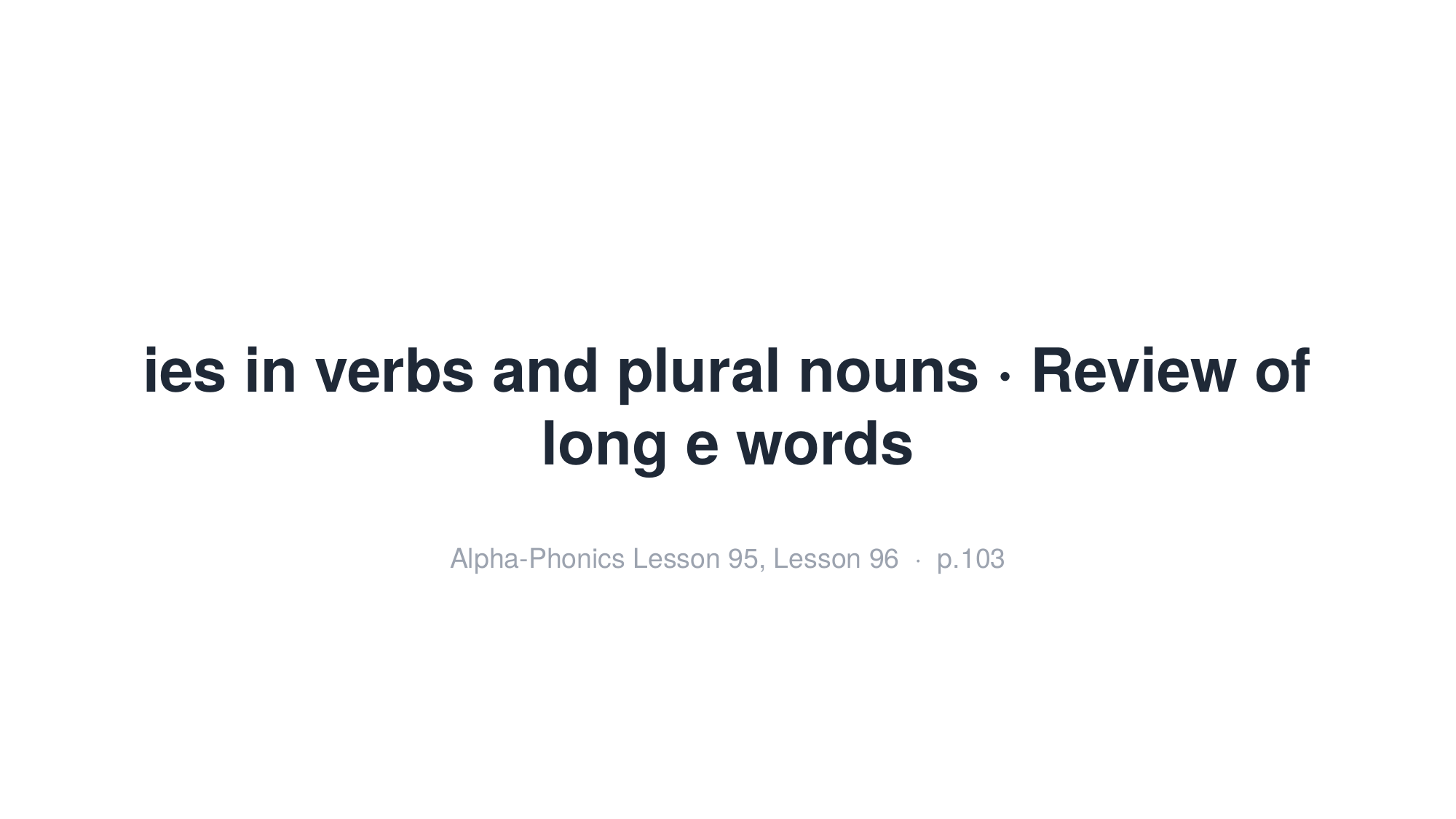

ies in verbs and plural nouns · Review of long e words
Alpha-Phonics Lesson 95, Lesson 96  ·  p.103